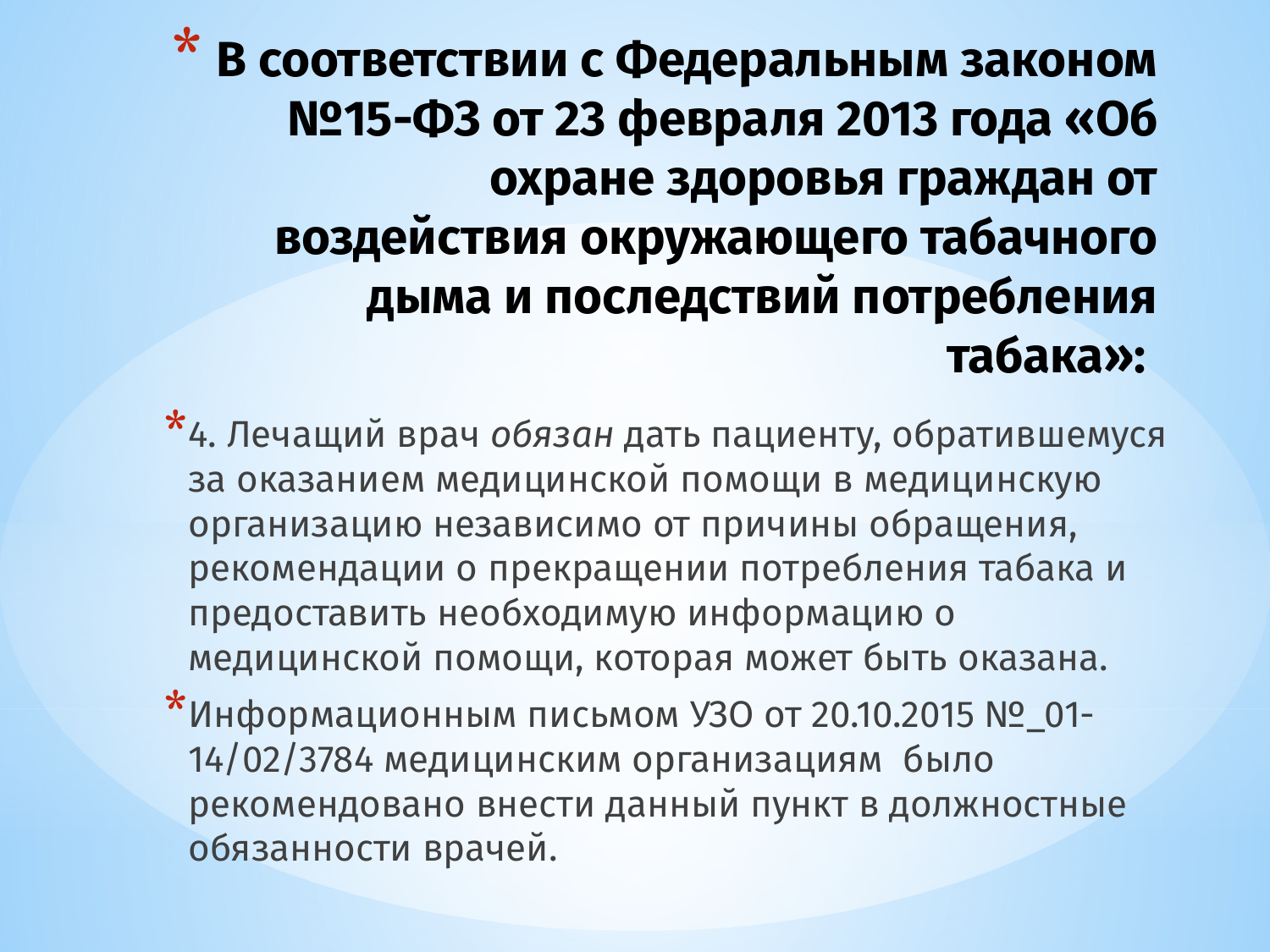

# В соответствии с Федеральным законом №15-ФЗ от 23 февраля 2013 года «Об охране здоровья граждан от воздействия окружающего табачного дыма и последствий потребления табака»:
4. Лечащий врач обязан дать пациенту, обратившемуся за оказанием медицинской помощи в медицинскую организацию независимо от причины обращения, рекомендации о прекращении потребления табака и предоставить необходимую информацию о медицинской помощи, которая может быть оказана.
Информационным письмом УЗО от 20.10.2015 №_01-14/02/3784 медицинским организациям  было рекомендовано внести данный пункт в должностные обязанности врачей.